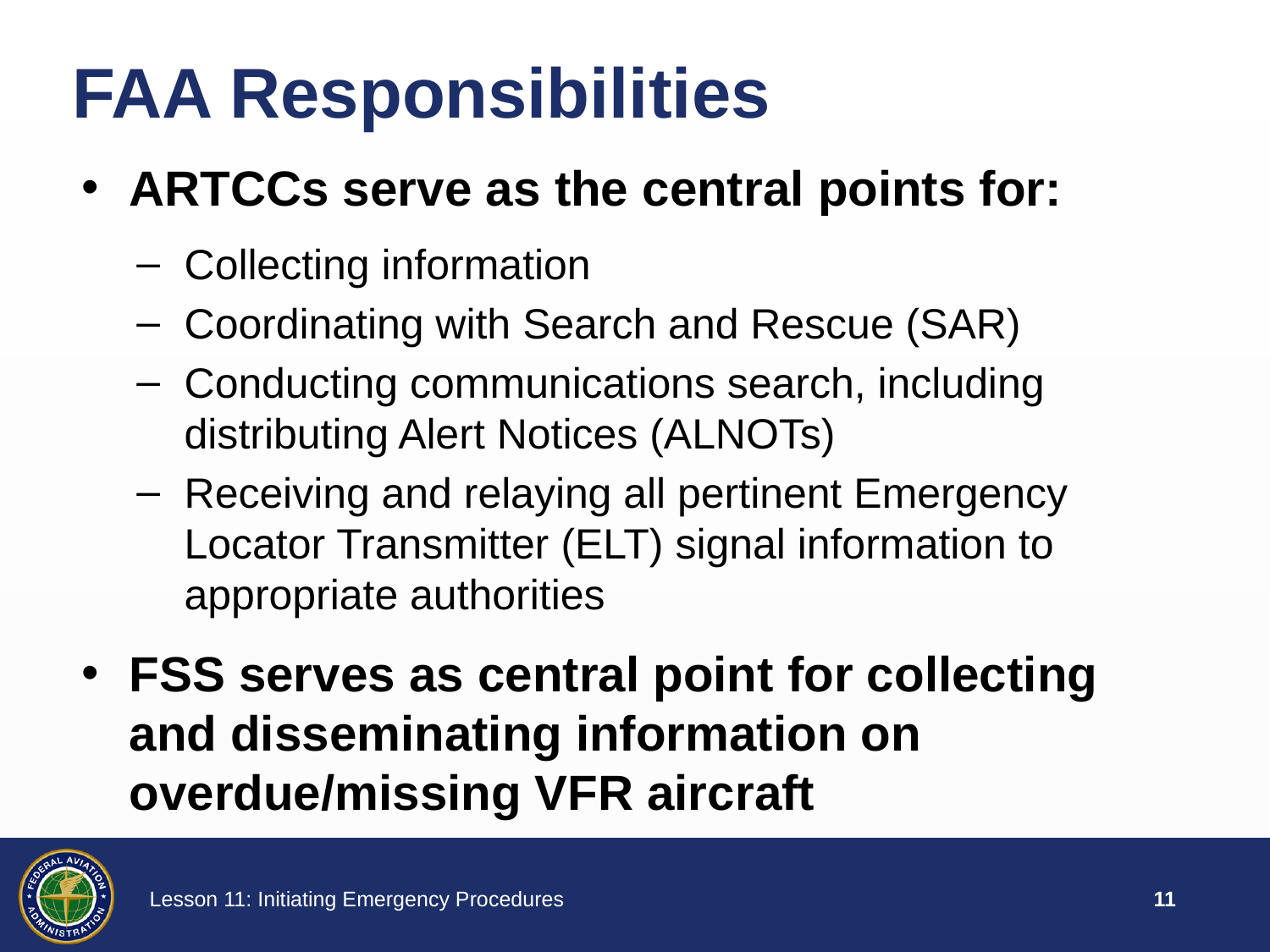

# FAA Responsibilities
ARTCCs serve as the central points for:
Collecting information
Coordinating with Search and Rescue (SAR)
Conducting communications search, including distributing Alert Notices (ALNOTs)
Receiving and relaying all pertinent Emergency Locator Transmitter (ELT) signal information to appropriate authorities
FSS serves as central point for collecting and disseminating information on overdue/missing VFR aircraft